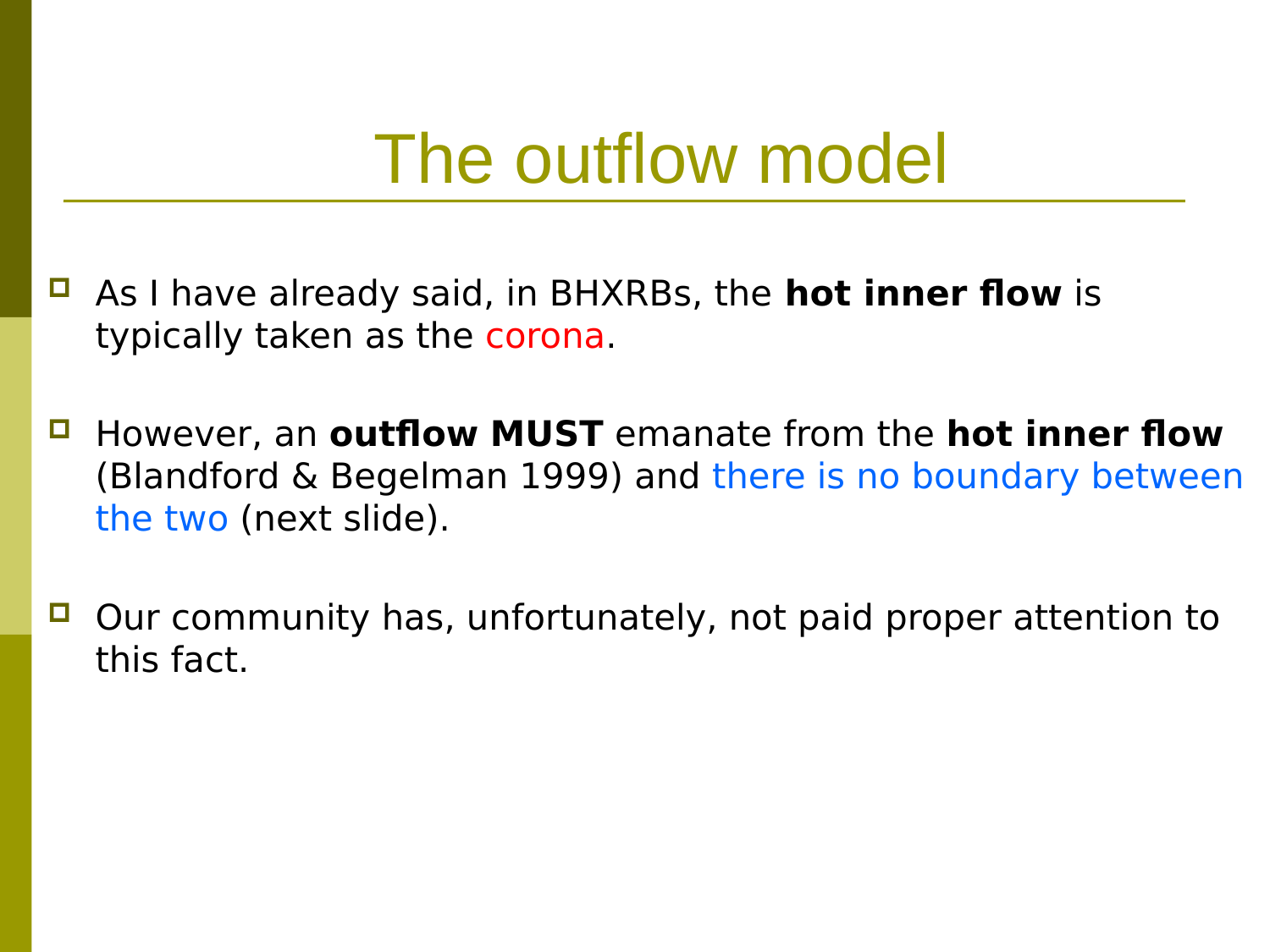

The outflow model
#

As I have already said, in BHXRBs, the hot inner flow is typically taken as the corona.

However, an outflow MUST emanate from the hot inner flow (Blandford & Begelman 1999) and there is no boundary between the two (next slide).

Our community has, unfortunately, not paid proper attention to this fact.